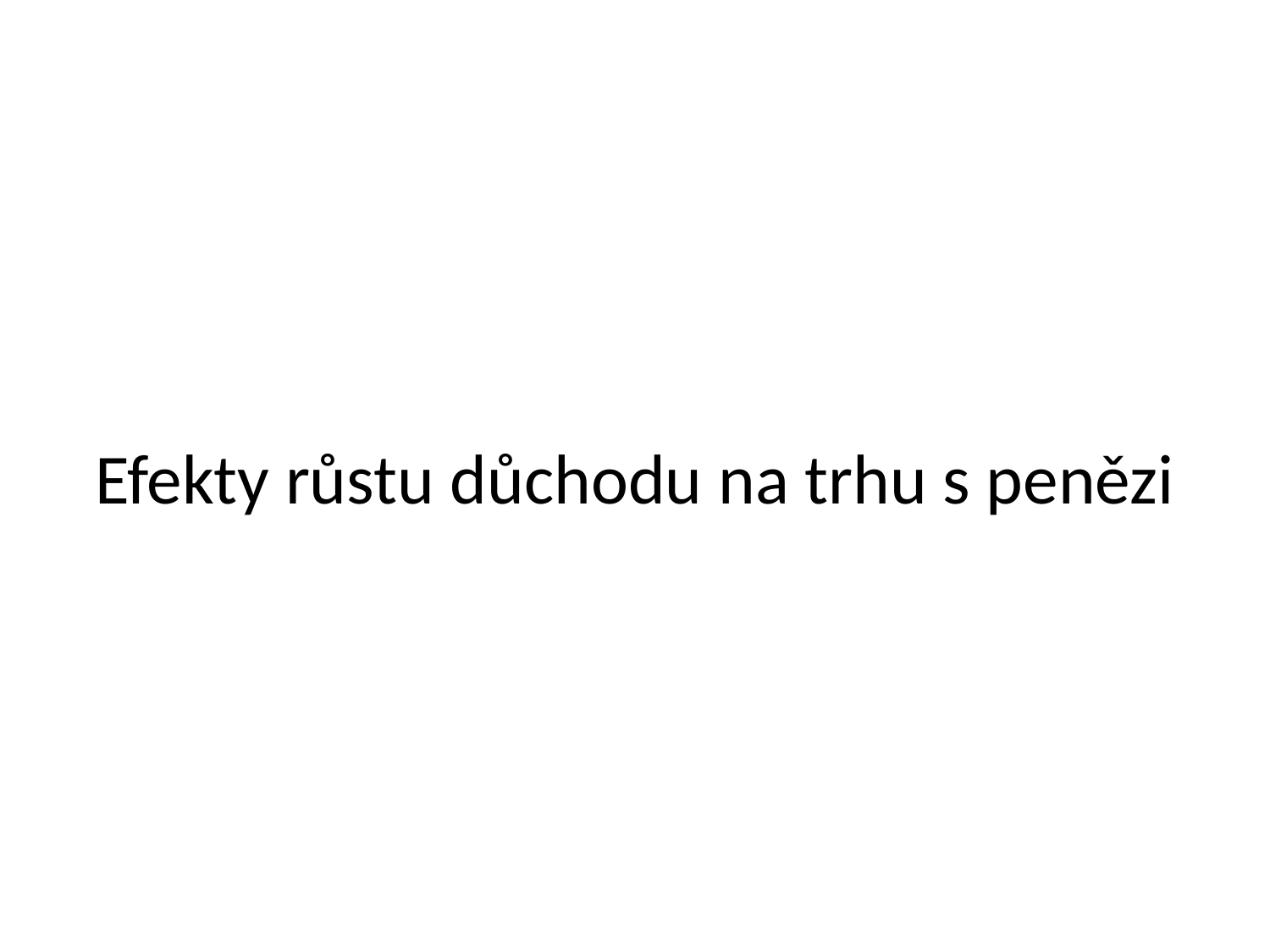

# Efekty růstu důchodu na trhu s penězi